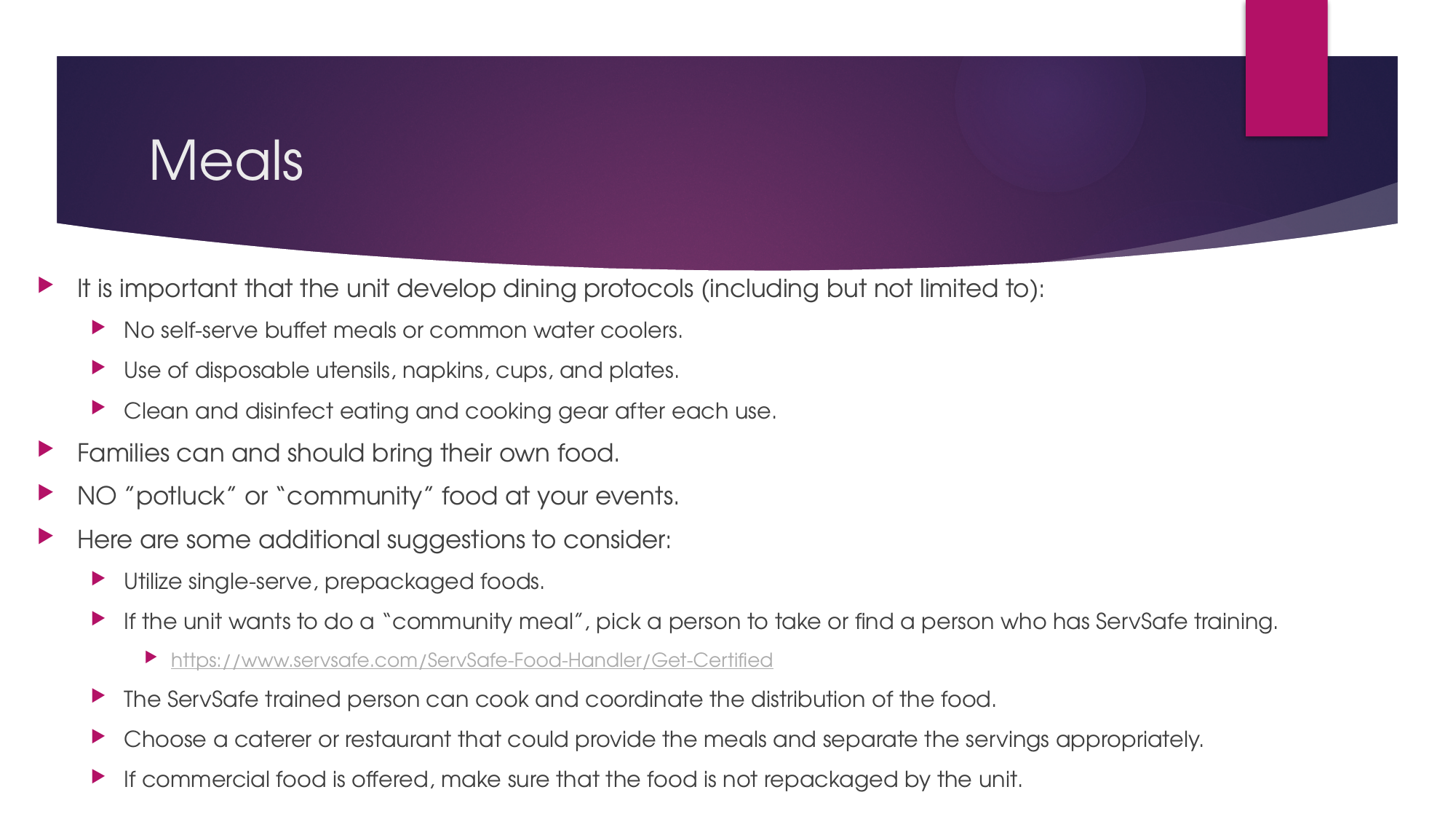

# Meals
It is important that the unit develop dining protocols (including but not limited to):
No self-serve buffet meals or common water coolers.
Use of disposable utensils, napkins, cups, and plates.
Clean and disinfect eating and cooking gear after each use.
Families can and should bring their own food.
NO ”potluck” or “community” food at your events.
Here are some additional suggestions to consider:
Utilize single-serve, prepackaged foods.
If the unit wants to do a “community meal”, pick a person to take or find a person who has ServSafe training.
https://www.servsafe.com/ServSafe-Food-Handler/Get-Certified
The ServSafe trained person can cook and coordinate the distribution of the food.
Choose a caterer or restaurant that could provide the meals and separate the servings appropriately.
If commercial food is offered, make sure that the food is not repackaged by the unit.